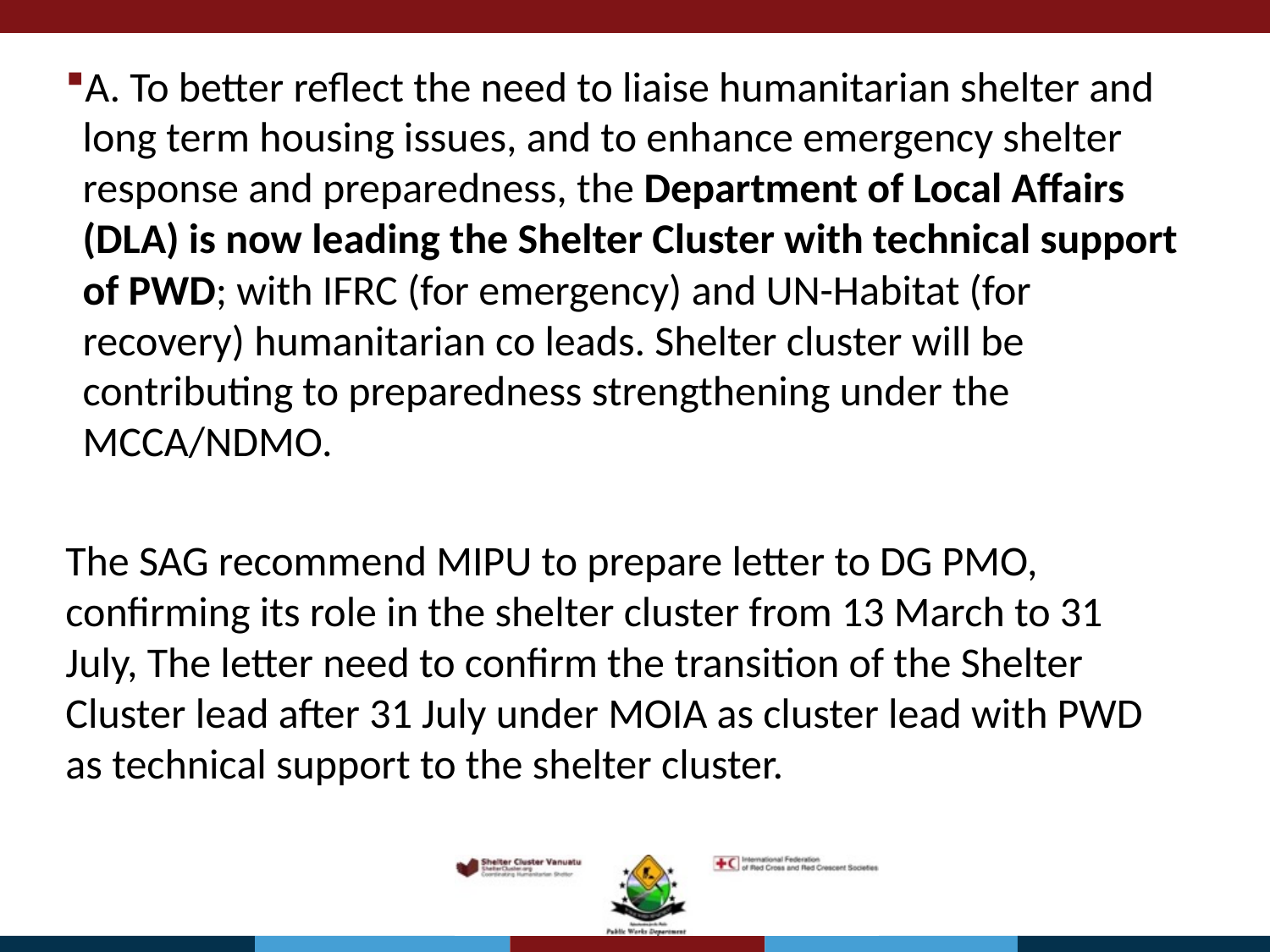

A. To better reflect the need to liaise humanitarian shelter and long term housing issues, and to enhance emergency shelter response and preparedness, the Department of Local Affairs (DLA) is now leading the Shelter Cluster with technical support of PWD; with IFRC (for emergency) and UN-Habitat (for recovery) humanitarian co leads. Shelter cluster will be contributing to preparedness strengthening under the MCCA/NDMO.

The SAG recommend MIPU to prepare letter to DG PMO, confirming its role in the shelter cluster from 13 March to 31 July, The letter need to confirm the transition of the Shelter Cluster lead after 31 July under MOIA as cluster lead with PWD as technical support to the shelter cluster.